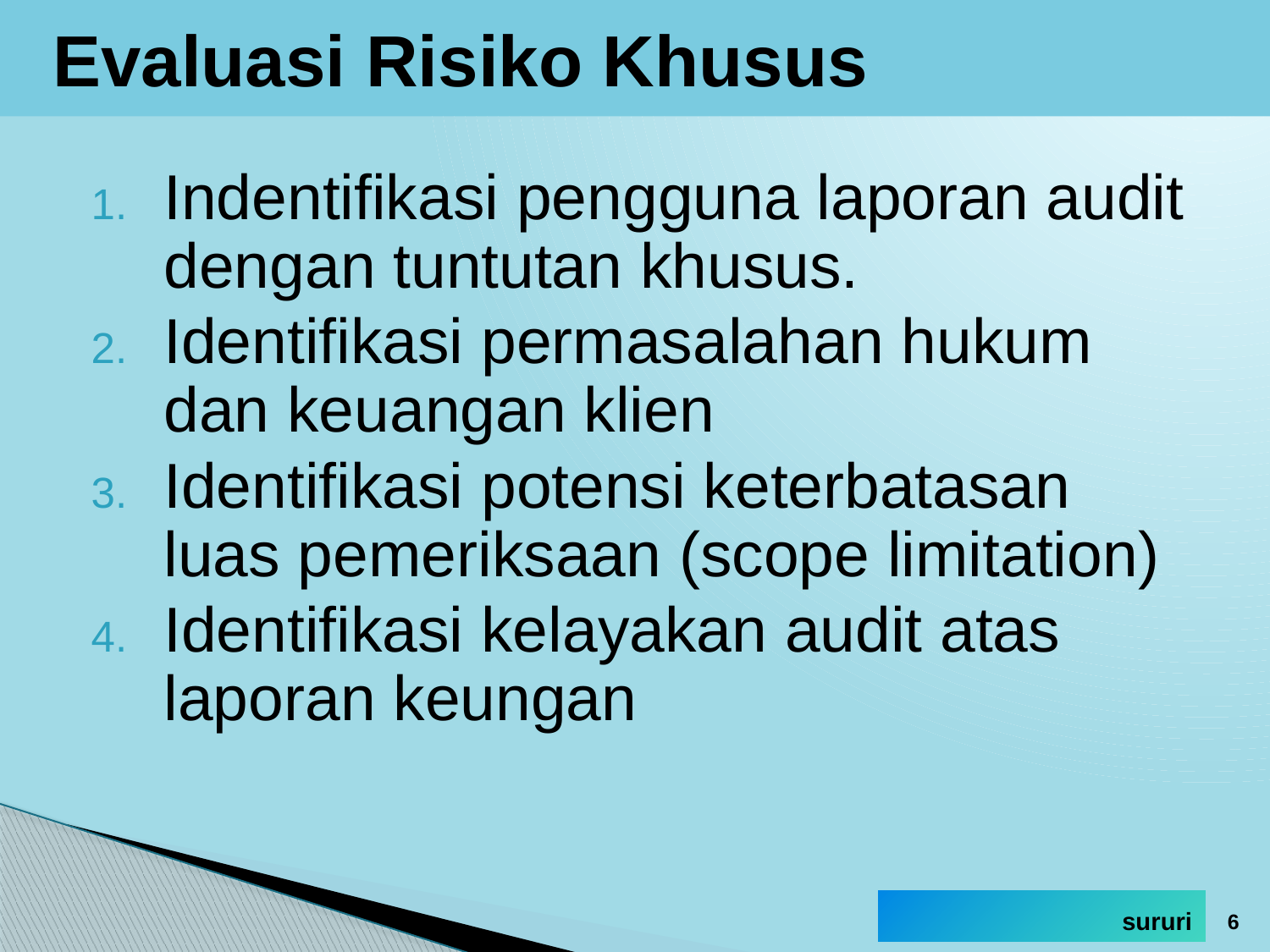

# Evaluasi Risiko Khusus
Indentifikasi pengguna laporan audit dengan tuntutan khusus.
Identifikasi permasalahan hukum dan keuangan klien
Identifikasi potensi keterbatasan luas pemeriksaan (scope limitation)
Identifikasi kelayakan audit atas laporan keungan
6
sururi